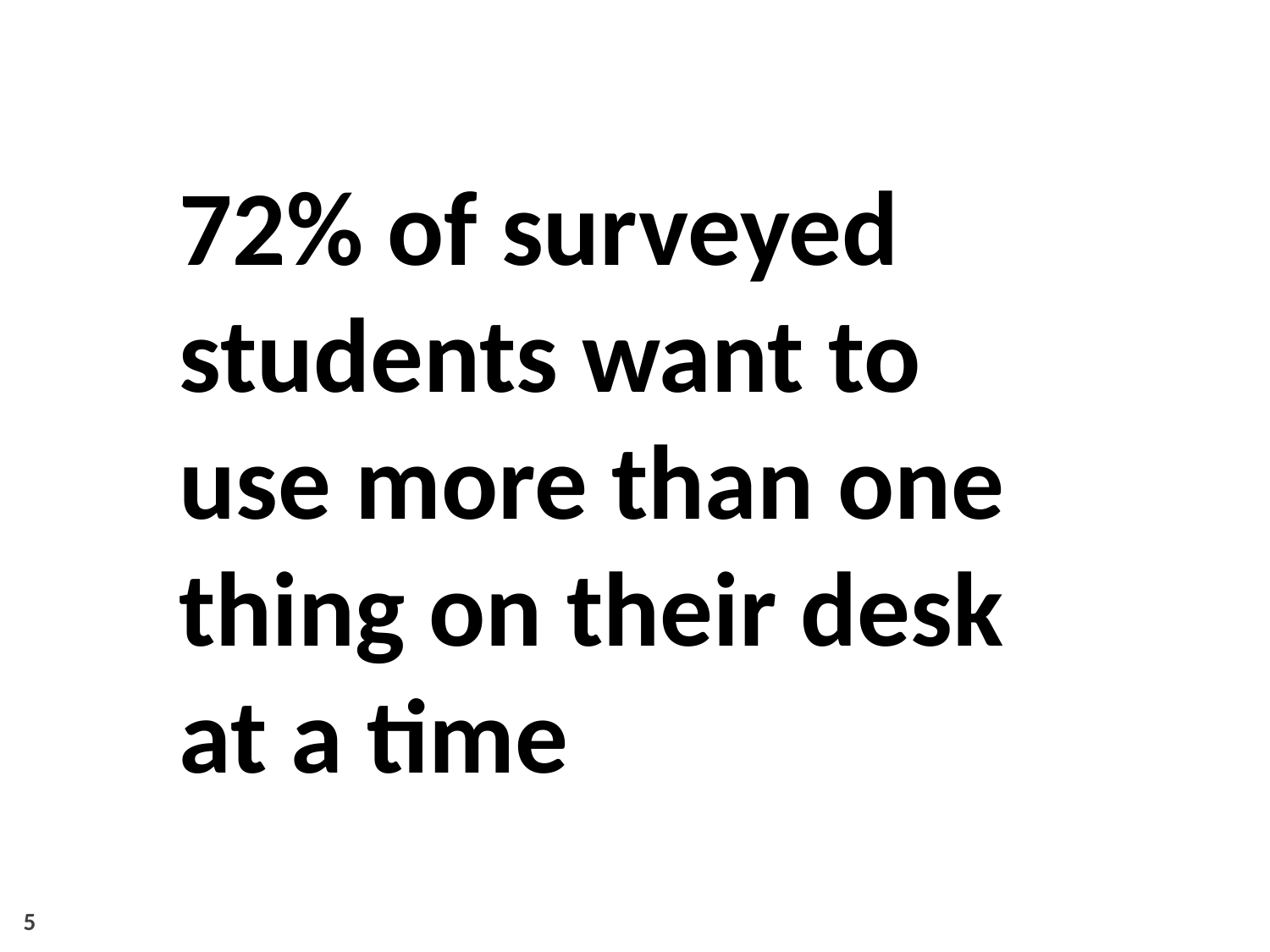

72% of surveyed students want to use more than one thing on their desk at a time

5